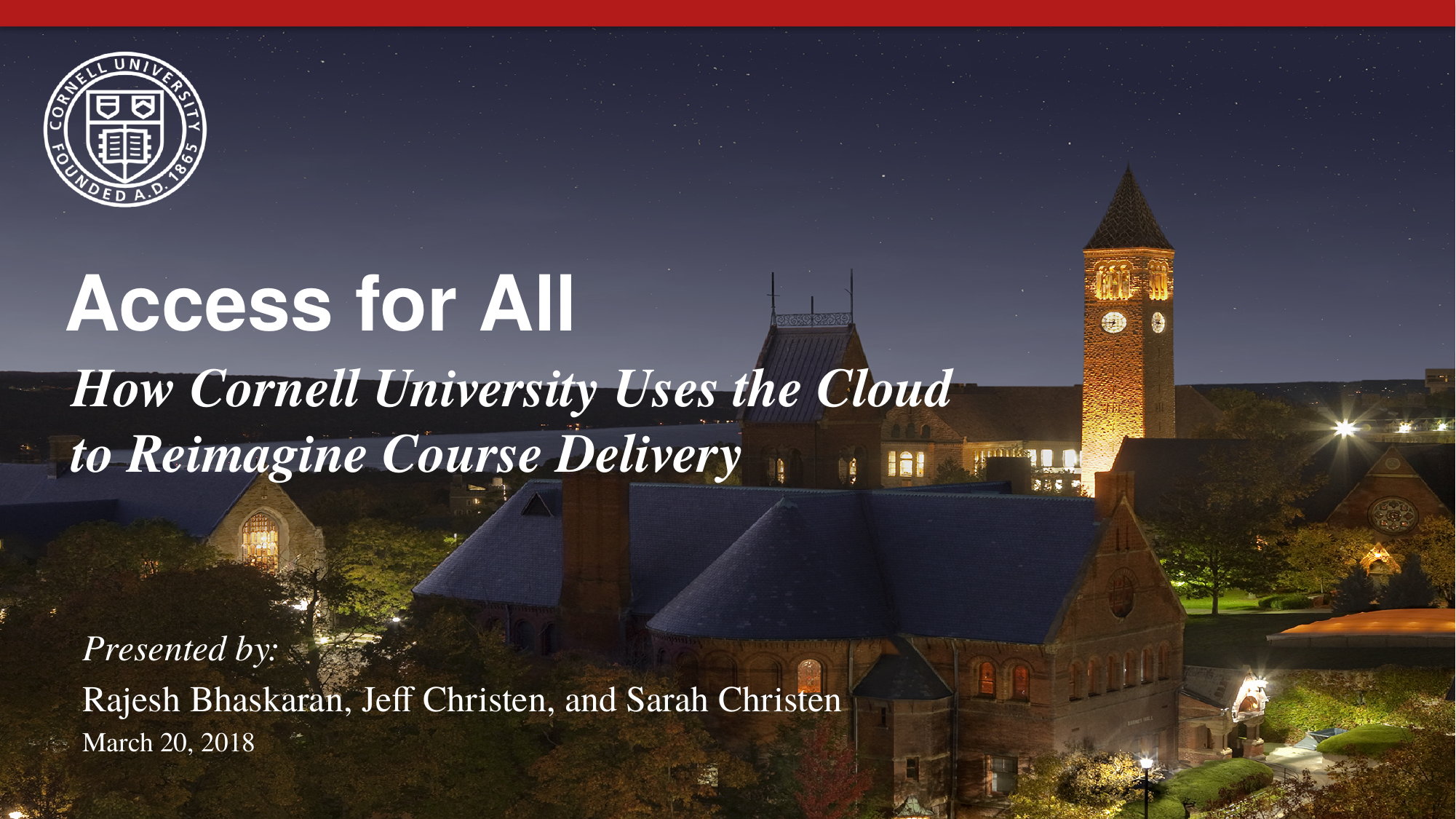

# Access for All
How Cornell University Uses the Cloud
to Reimagine Course Delivery
Presented by:
Rajesh Bhaskaran, Jeff Christen, and Sarah Christen
March 20, 2018